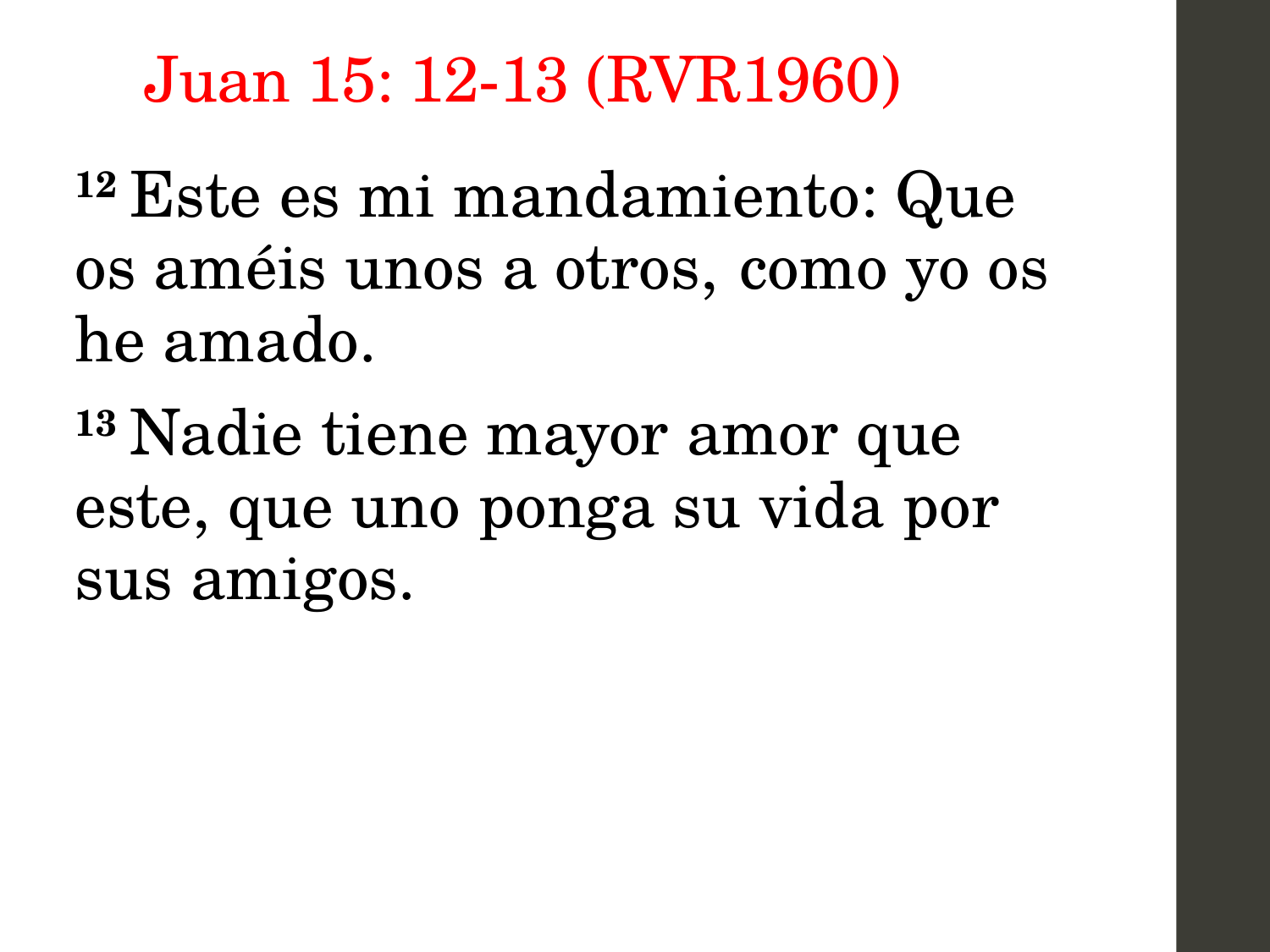

# Juan 15: 12-13 (RVR1960)
12 Este es mi mandamiento: Que os améis unos a otros, como yo os he amado.
13 Nadie tiene mayor amor que este, que uno ponga su vida por sus amigos.